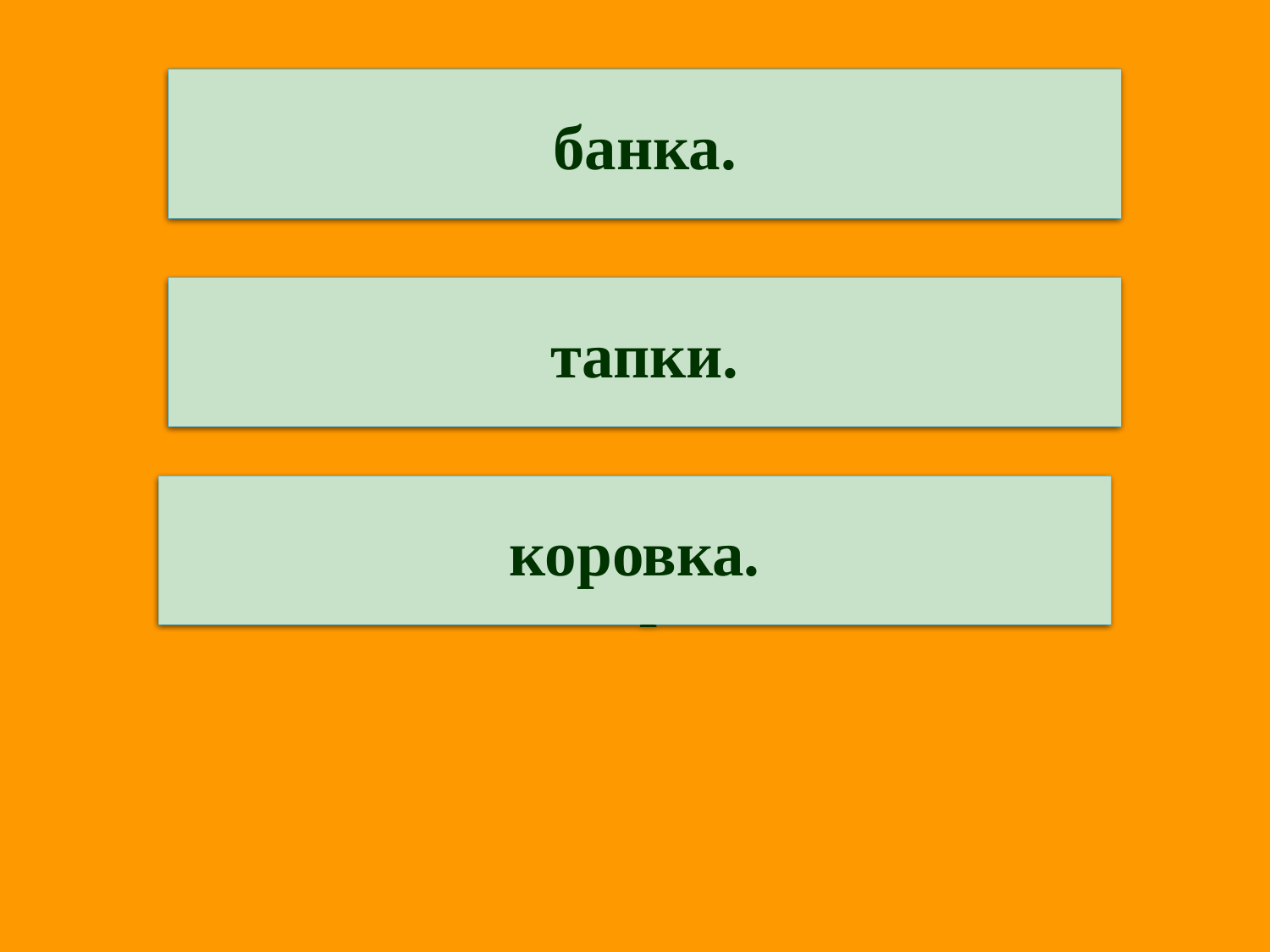

банка.

С буквой "эМ" - на завтрак манка,
С буквой "Бэ" - на полке:
тапки.

Если "эЛь - у кошки лапки,
Если "Тэ" - на ножках:
коровка.

С "Бэ" - картонная коробка,
С "Вэ" - рогатая: